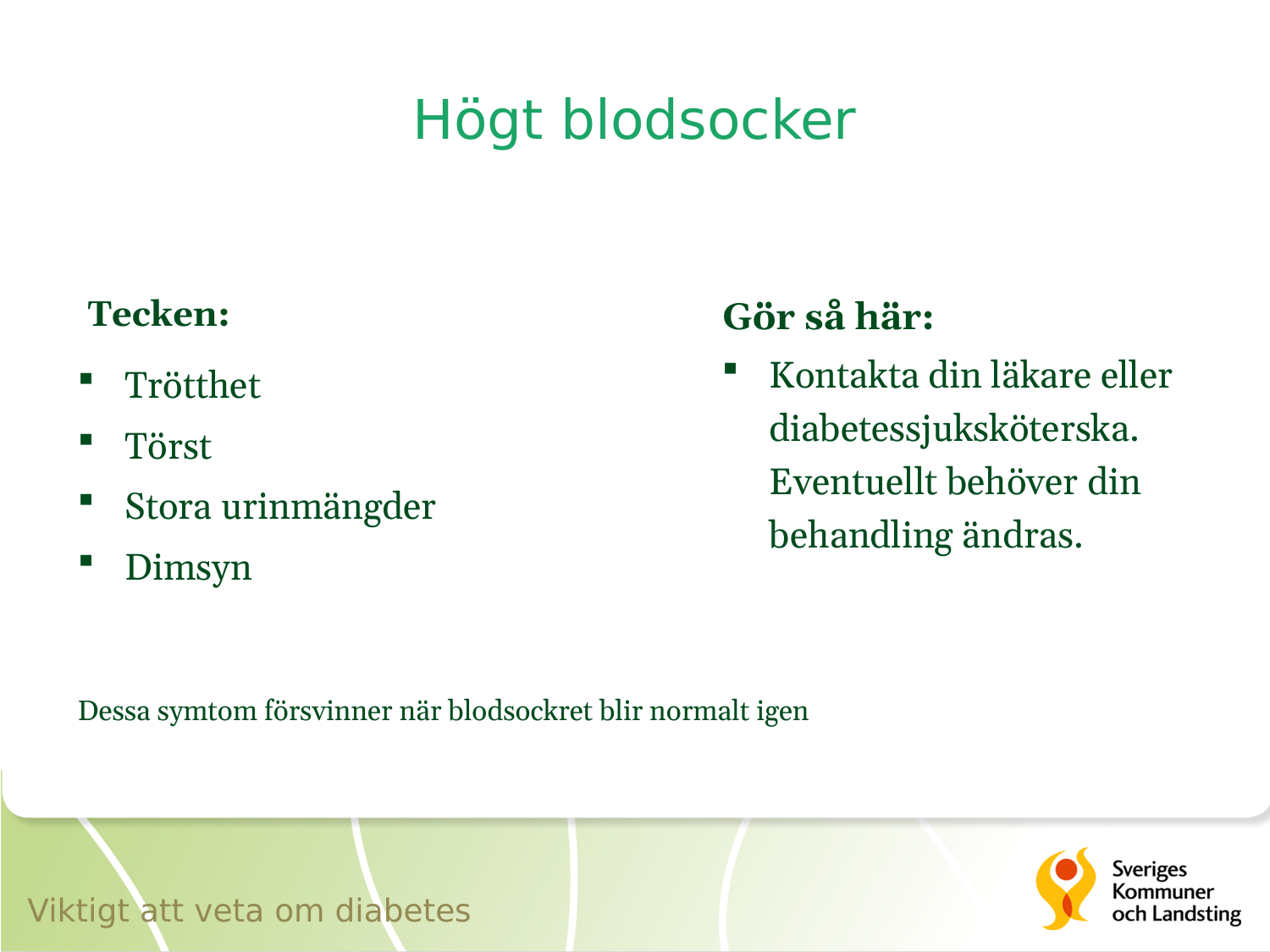

# Högt blodsocker
Tecken:
Gör så här:
Kontakta din läkare eller diabetessjuksköterska. Eventuellt behöver din behandling ändras.
Trötthet
Törst
Stora urinmängder
Dimsyn

Dessa symtom försvinner när blodsockret blir normalt igen
Viktigt att veta om diabetes